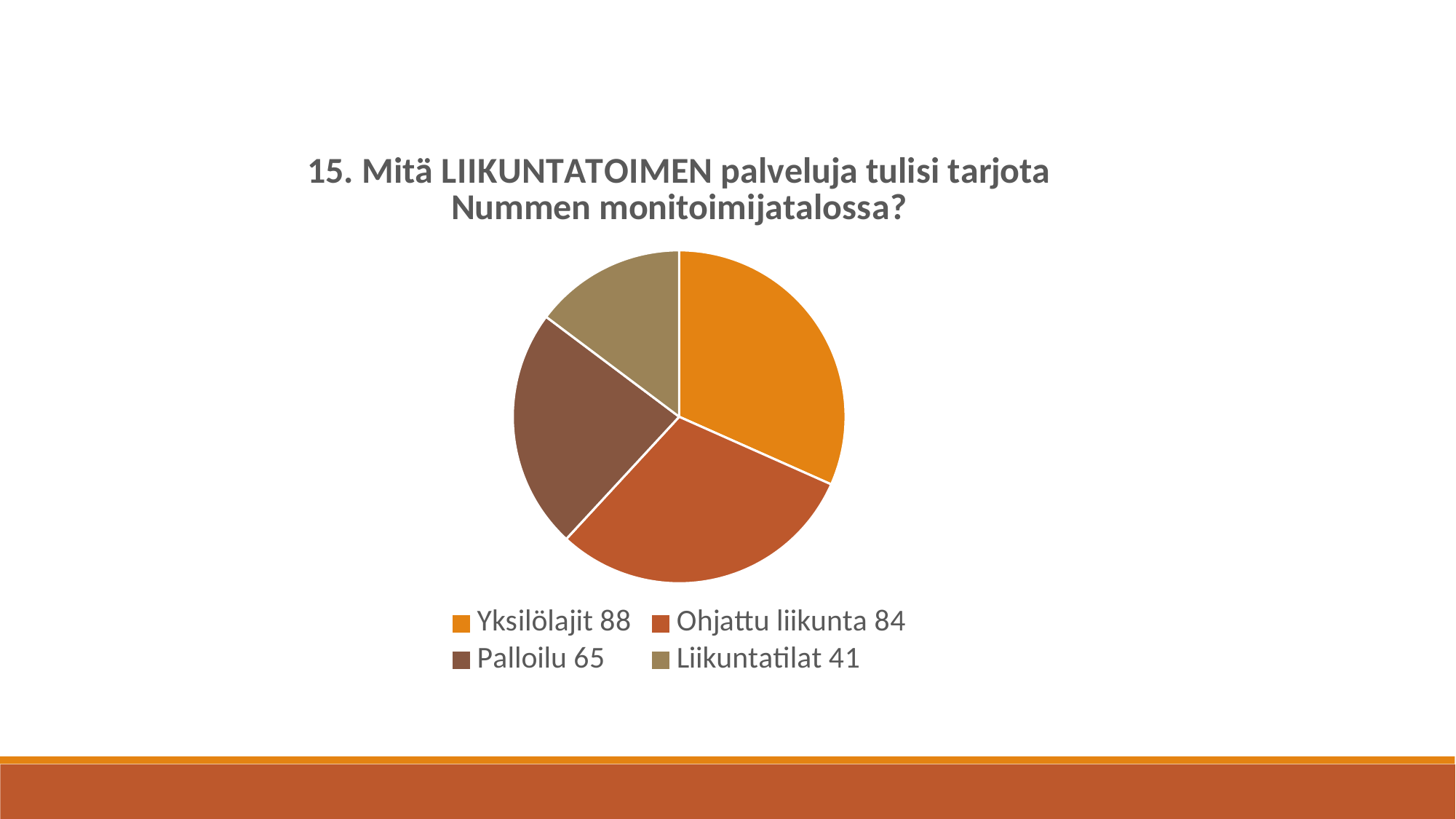

### Chart: 15. Mitä LIIKUNTATOIMEN palveluja tulisi tarjota Nummen monitoimijatalossa?

| Category |  |
|---|---|
| Yksilölajit 88 | 88.0 |
| Ohjattu liikunta 84 | 84.0 |
| Palloilu 65 | 65.0 |
| Liikuntatilat 41 | 41.0 |